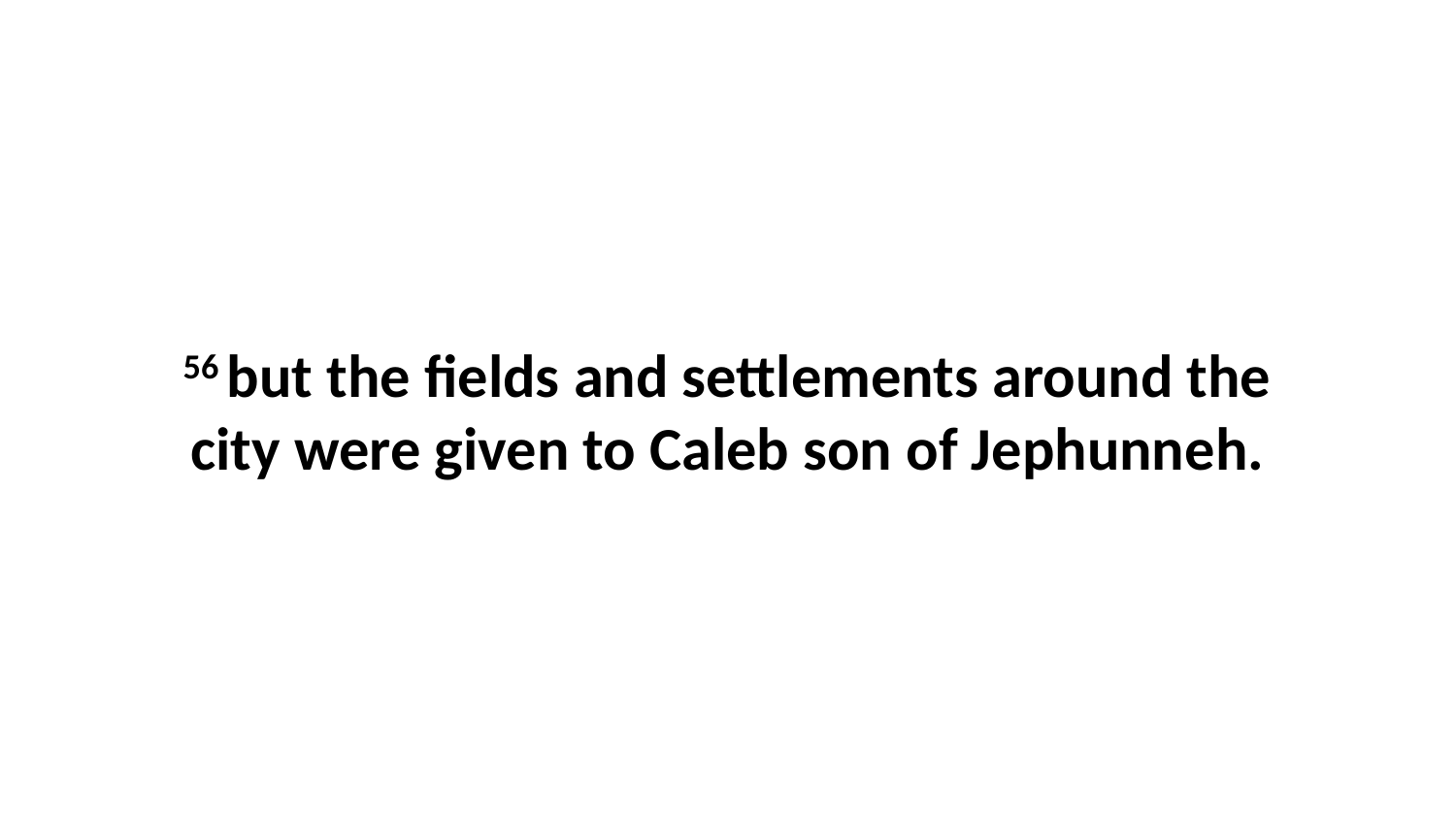

56 but the fields and settlements around the city were given to Caleb son of Jephunneh.